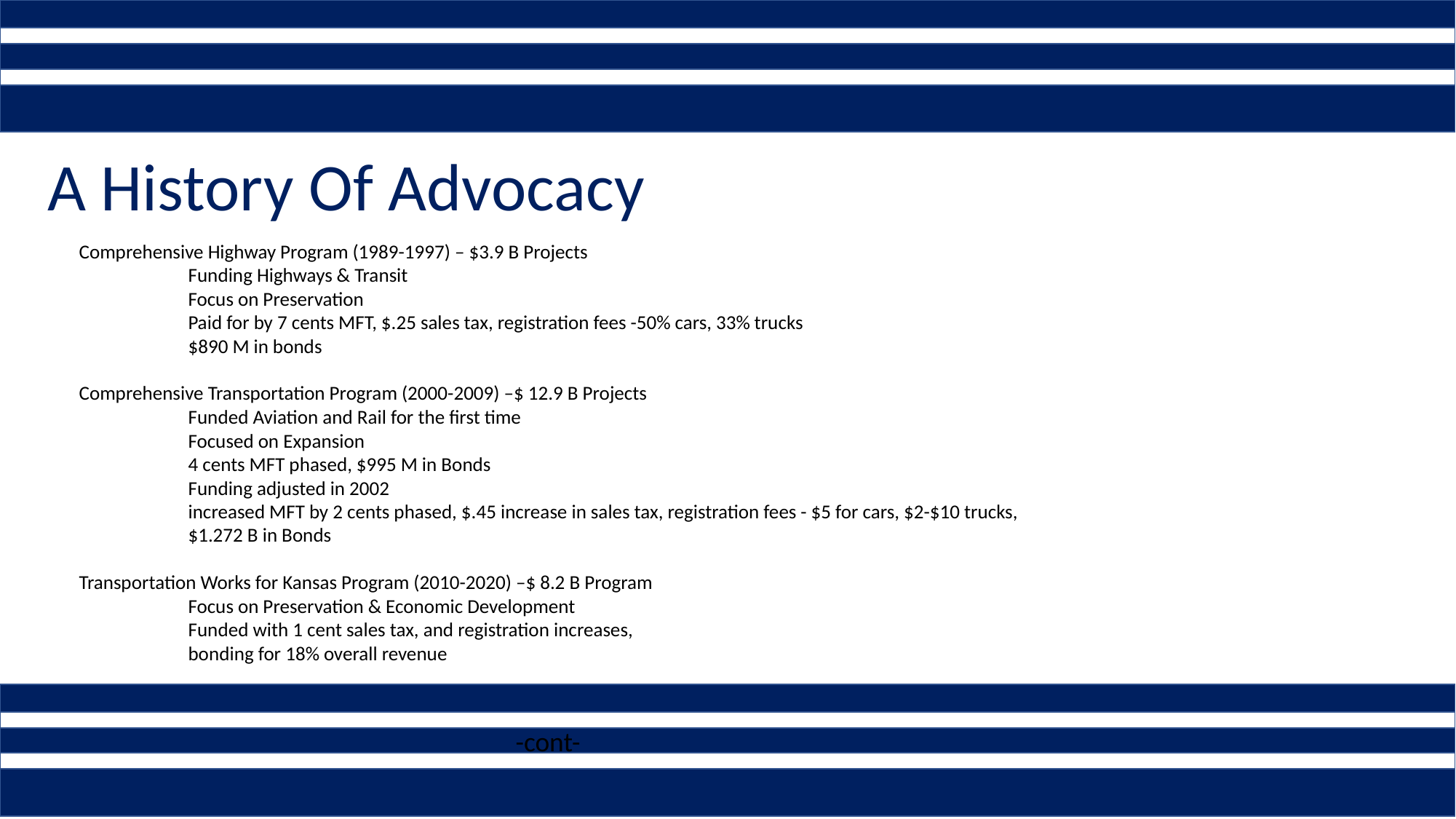

# A History Of Advocacy
Comprehensive Highway Program (1989-1997) – $3.9 B Projects
	Funding Highways & Transit
	Focus on Preservation
	Paid for by 7 cents MFT, $.25 sales tax, registration fees -50% cars, 33% trucks
	$890 M in bonds

Comprehensive Transportation Program (2000-2009) –$ 12.9 B Projects
	Funded Aviation and Rail for the first time
	Focused on Expansion
	4 cents MFT phased, $995 M in Bonds
	Funding adjusted in 2002
	increased MFT by 2 cents phased, $.45 increase in sales tax, registration fees - $5 for cars, $2-$10 trucks, 	$1.272 B in Bonds

Transportation Works for Kansas Program (2010-2020) –$ 8.2 B Program
	Focus on Preservation & Economic Development
	Funded with 1 cent sales tax, and registration increases,
	bonding for 18% overall revenue

				-cont-